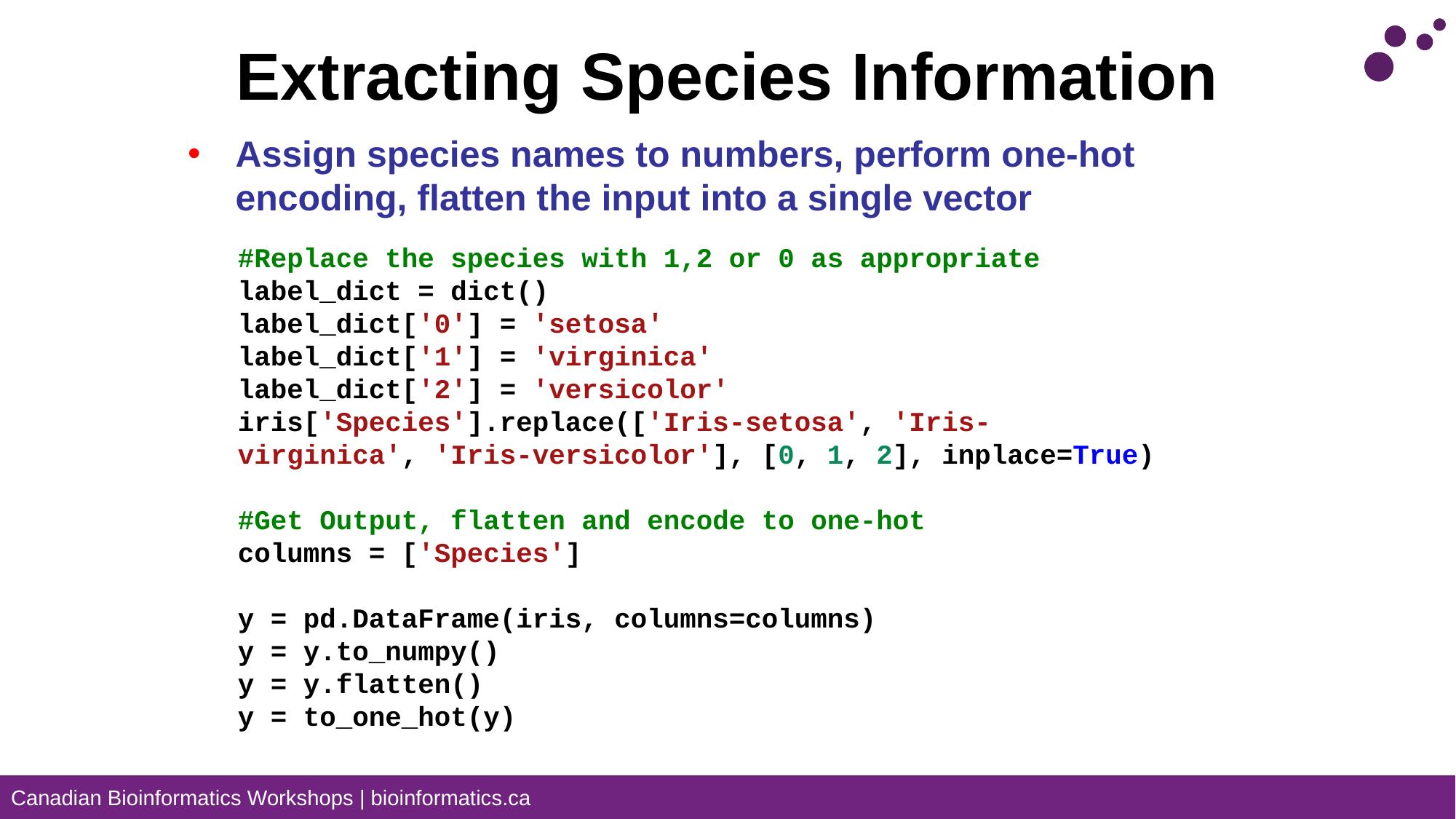

# Extracting Species Information
Assign species names to numbers, perform one-hot encoding, flatten the input into a single vector
#Replace the species with 1,2 or 0 as appropriate
label_dict = dict()
label_dict['0'] = 'setosa'
label_dict['1'] = 'virginica'
label_dict['2'] = 'versicolor'
iris['Species'].replace(['Iris-setosa', 'Iris-virginica', 'Iris-versicolor'], [0, 1, 2], inplace=True)
#Get Output, flatten and encode to one-hot
columns = ['Species']
y = pd.DataFrame(iris, columns=columns)
y = y.to_numpy()
y = y.flatten()
y = to_one_hot(y)